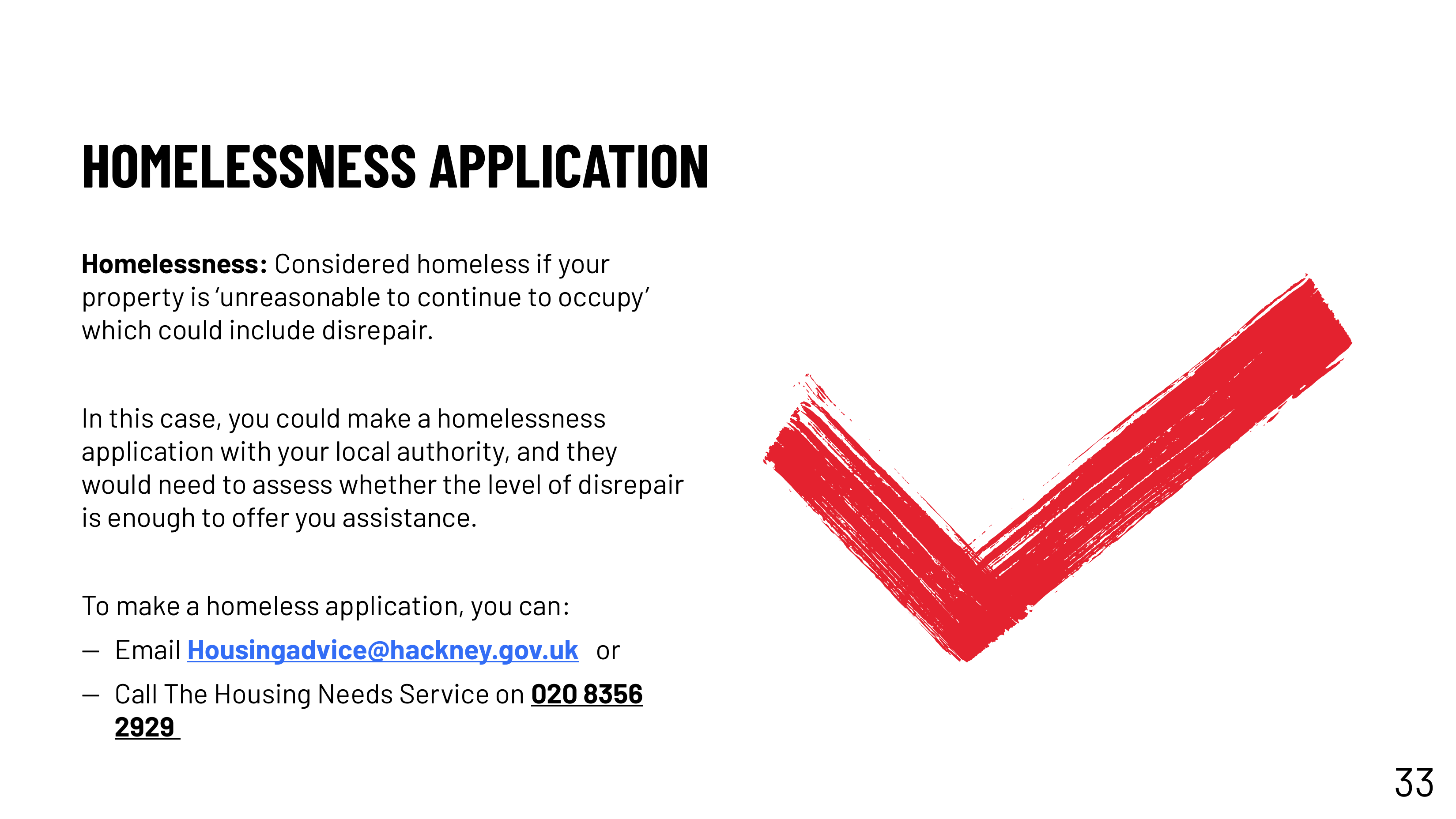

# Homelessness application
Homelessness: Considered homeless if your property is ‘unreasonable to continue to occupy’ which could include disrepair.

In this case, you could make a homelessness application with your local authority, and they would need to assess whether the level of disrepair is enough to offer you assistance.

To make a homeless application, you can:​
Email Housingadvice@hackney.gov.uk   or​
Call The Housing Needs Service on 020 8356 2929

33